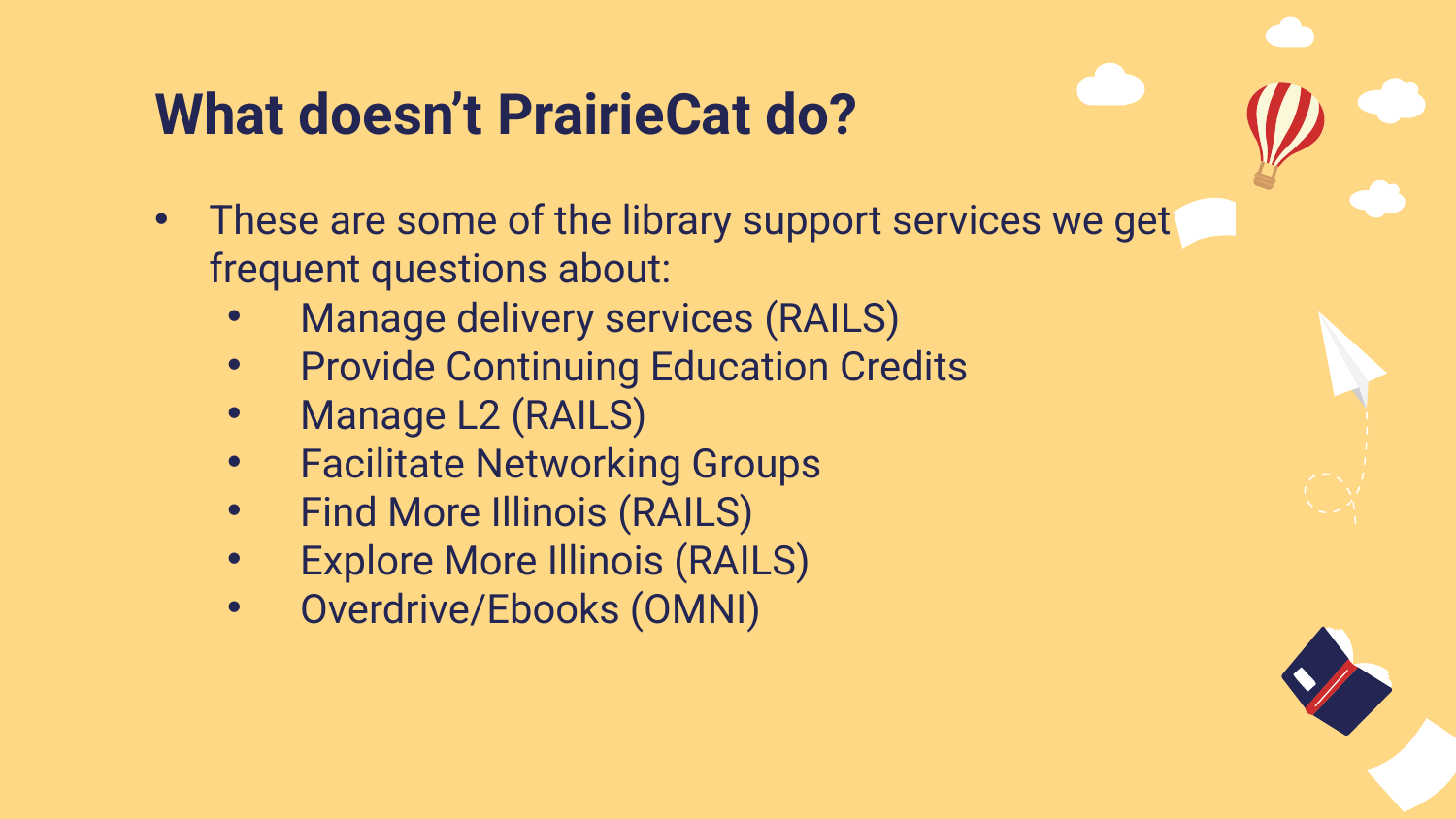

What doesn’t PrairieCat do?

These are some of the library support services we get frequent questions about:
Manage delivery services (RAILS)
Provide Continuing Education Credits
Manage L2 (RAILS)
Facilitate Networking Groups
Find More Illinois (RAILS)
Explore More Illinois (RAILS)
Overdrive/Ebooks (OMNI)